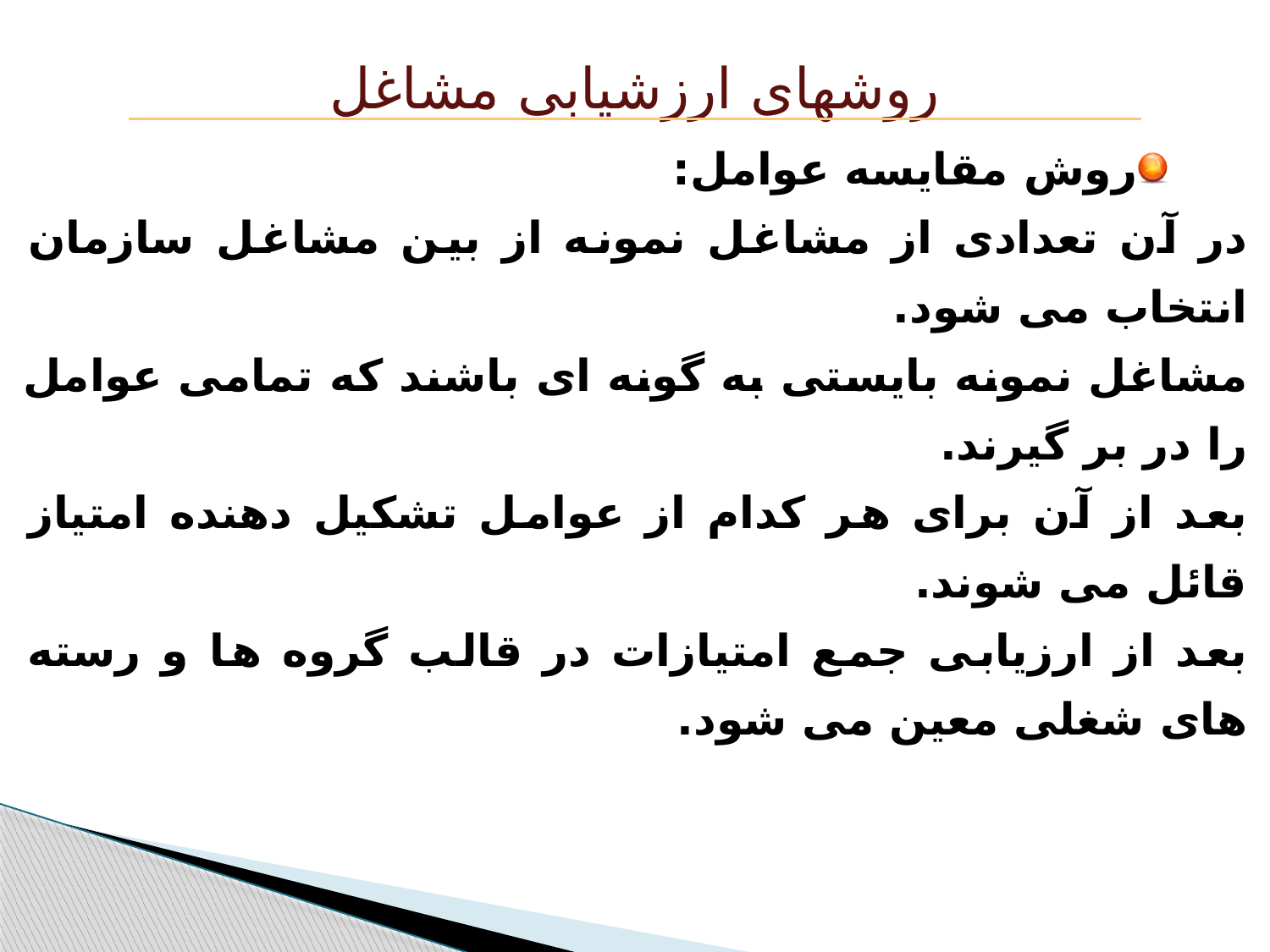

روشهای ارزشیابی مشاغل
روش مقایسه عوامل:
در آن تعدادی از مشاغل نمونه از بین مشاغل سازمان انتخاب می شود.
مشاغل نمونه بایستی به گونه ای باشند که تمامی عوامل را در بر گیرند.
بعد از آن برای هر کدام از عوامل تشکیل دهنده امتیاز قائل می شوند.
بعد از ارزیابی جمع امتیازات در قالب گروه ها و رسته های شغلی معین می شود.